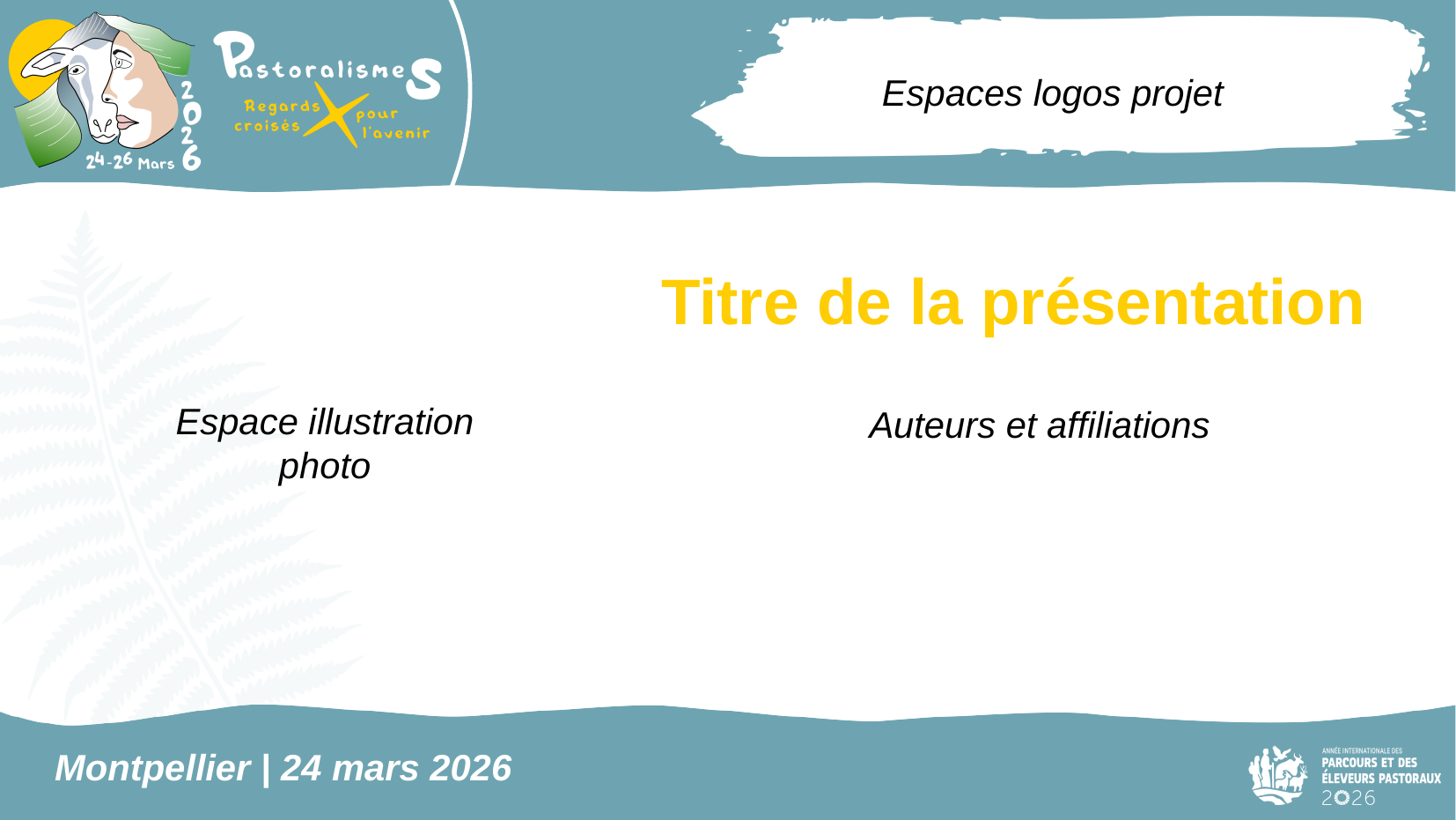

Espaces logos projet
# Titre de la présentation
Auteurs et affiliations
Espace illustration photo
Montpellier | 24 mars 2026